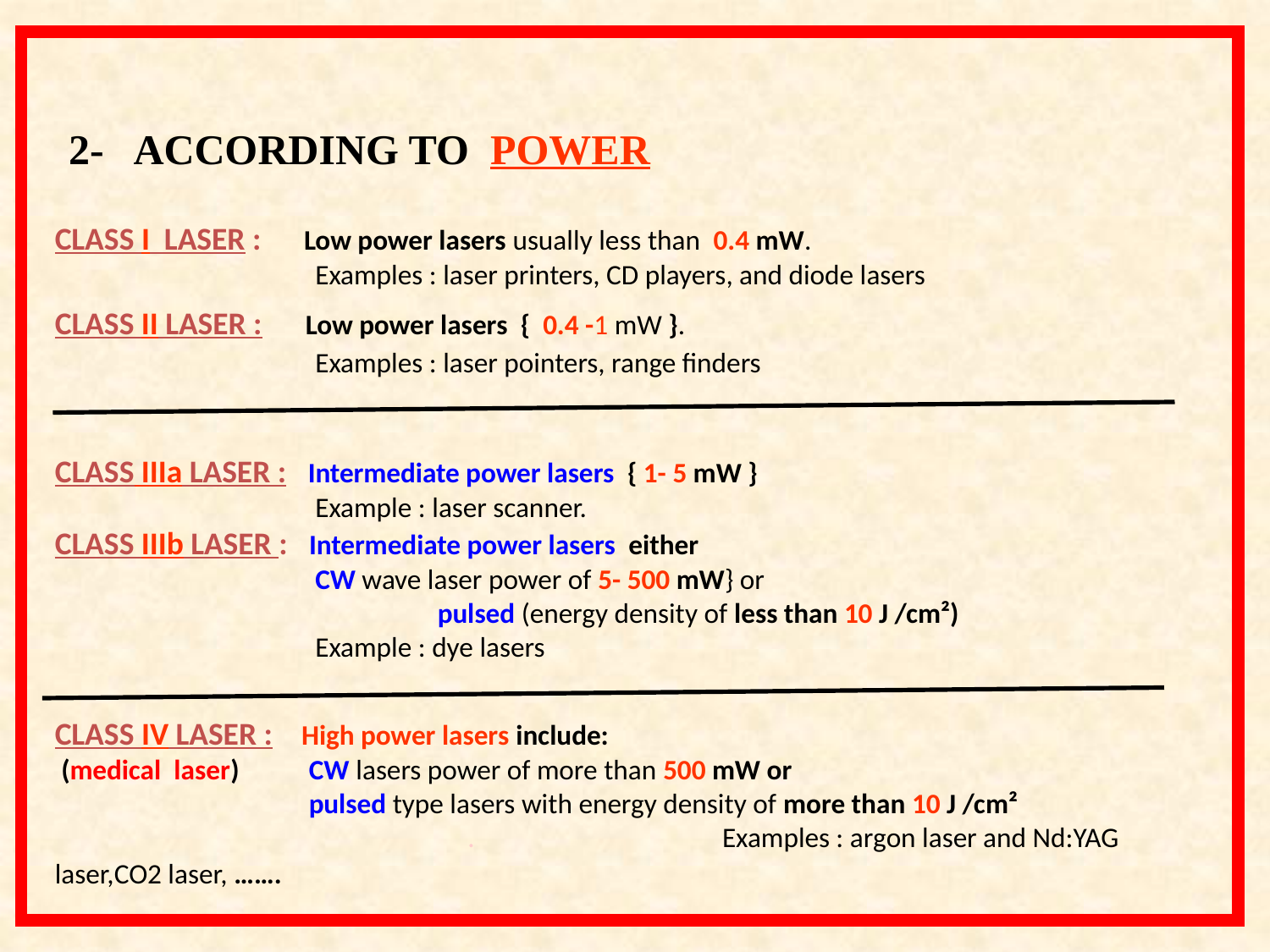

2-   ACCORDING TO  POWER
CLASS I  LASER :      Low power lasers usually less than  0.4 mW.
                                         Examples : laser printers, CD players, and diode lasers
CLASS II LASER :      Low power lasers  {  0.4 -1 mW }.
                                         Examples : laser pointers, range finders

CLASS IIIa LASER :   Intermediate power lasers  { 1- 5 mW }
                                         Example : laser scanner.
CLASS IIIb LASER :   Intermediate power lasers  either
                                         CW wave laser power of 5- 500 mW} or                                                                                    pulsed (energy density of less than 10 J /cm²)
                                         Example : dye lasers

CLASS IV LASER :    High power lasers include:
 (medical  laser)           CW lasers power of more than 500 mW or
                                        pulsed type lasers with energy density of more than 10 J /cm²                                                                                               .                                       Examples : argon laser and Nd:YAG laser,CO2 laser, …….